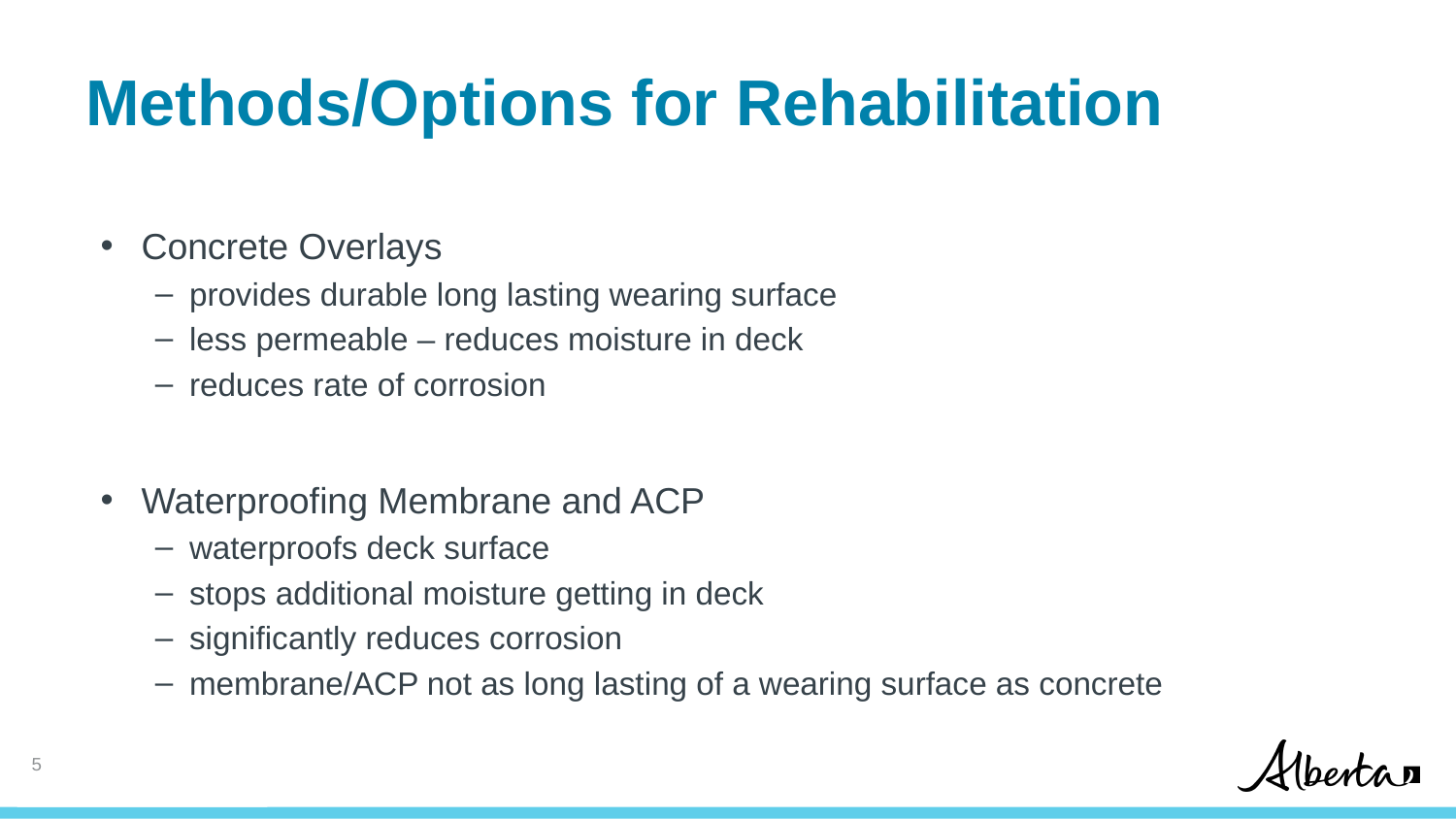

# Methods/Options for Rehabilitation
Concrete Overlays
provides durable long lasting wearing surface
less permeable – reduces moisture in deck
reduces rate of corrosion

Waterproofing Membrane and ACP
waterproofs deck surface
stops additional moisture getting in deck
significantly reduces corrosion
membrane/ACP not as long lasting of a wearing surface as concrete
5